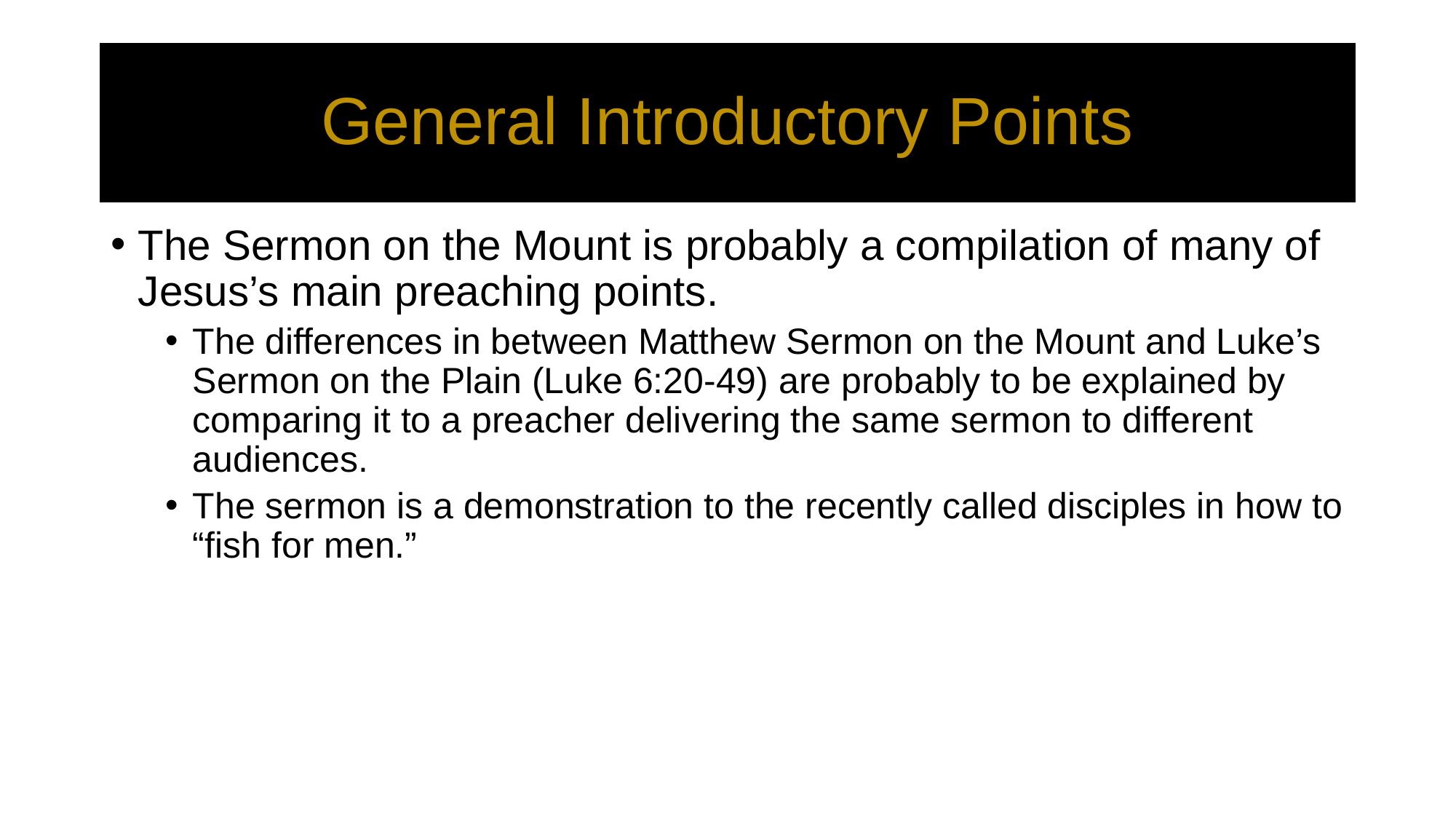

# General Introductory Points
The Sermon on the Mount is probably a compilation of many of Jesus’s main preaching points.
The differences in between Matthew Sermon on the Mount and Luke’s Sermon on the Plain (Luke 6:20-49) are probably to be explained by comparing it to a preacher delivering the same sermon to different audiences.
The sermon is a demonstration to the recently called disciples in how to “fish for men.”